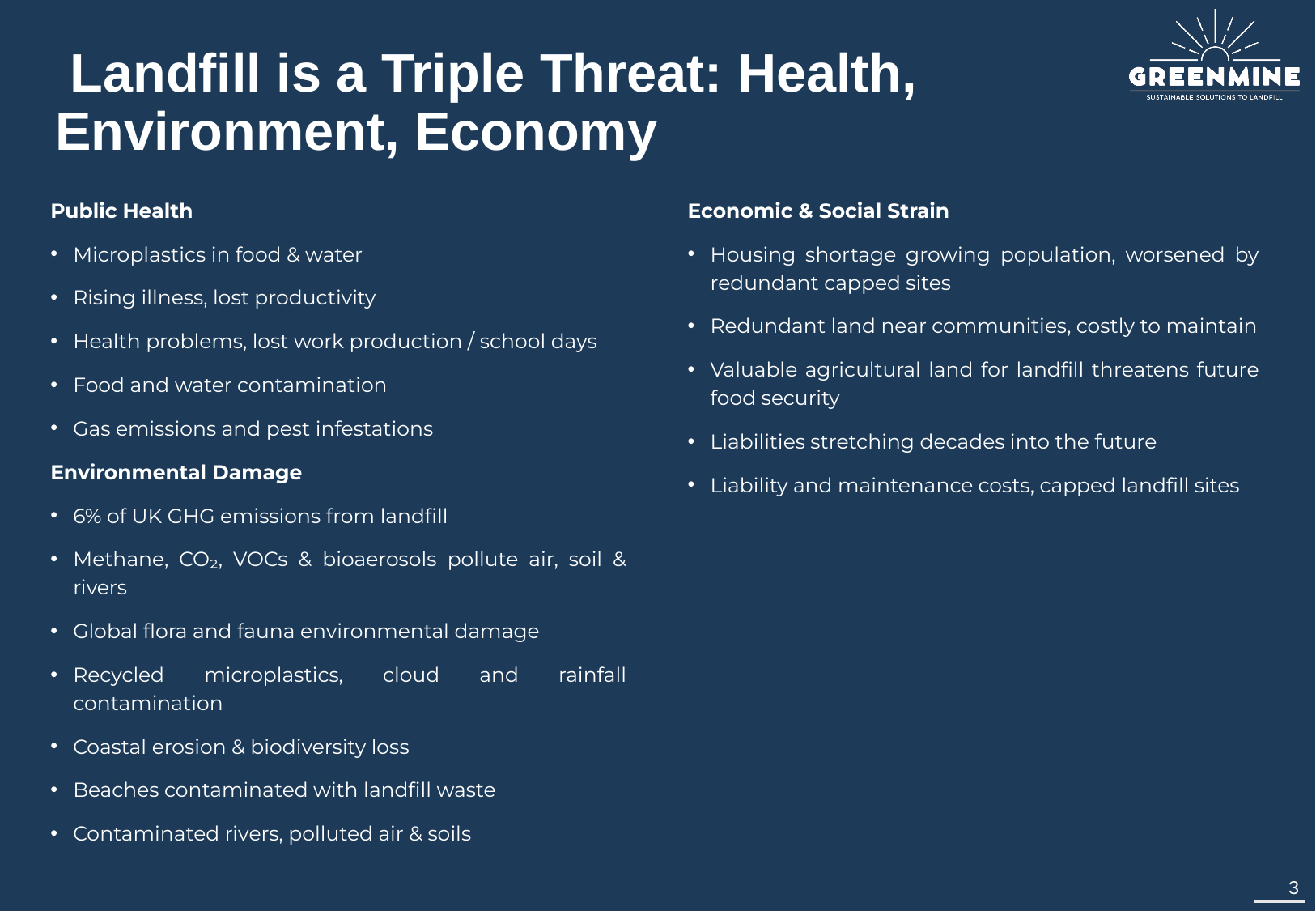

# Landfill is a Triple Threat: Health, Environment, Economy
Public Health
Microplastics in food & water
Rising illness, lost productivity
Health problems, lost work production / school days
Food and water contamination
Gas emissions and pest infestations
Environmental Damage
6% of UK GHG emissions from landfill
Methane, CO₂, VOCs & bioaerosols pollute air, soil & rivers
Global flora and fauna environmental damage
Recycled microplastics, cloud and rainfall contamination
Coastal erosion & biodiversity loss
Beaches contaminated with landfill waste
Contaminated rivers, polluted air & soils

Economic & Social Strain
Housing shortage growing population, worsened by redundant capped sites
Redundant land near communities, costly to maintain
Valuable agricultural land for landfill threatens future food security
Liabilities stretching decades into the future
Liability and maintenance costs, capped landfill sites